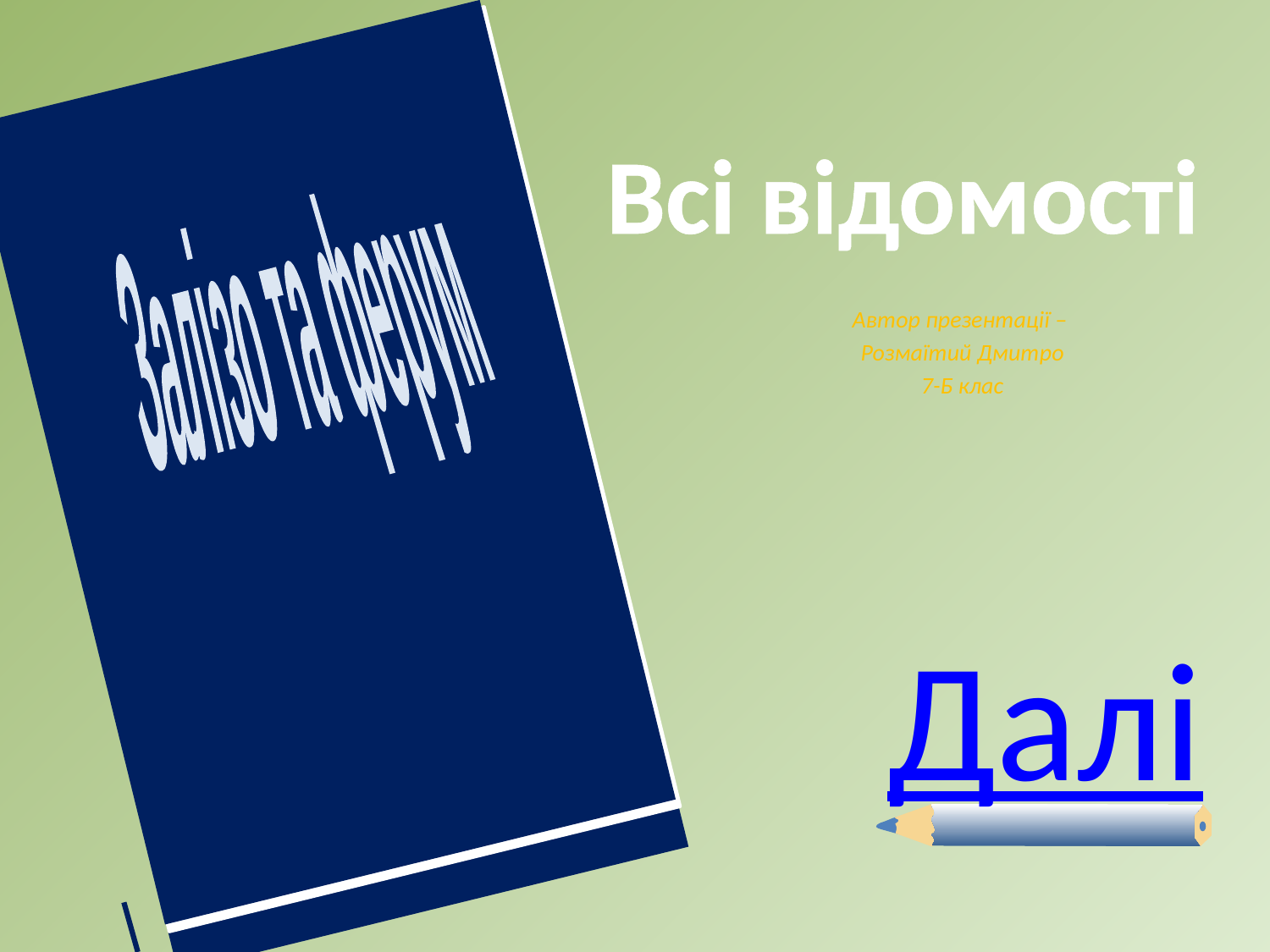

Залізо та ферум
# Всі відомості
Автор презентації –
Розмаїтий Дмитро
7-Б клас
Далі